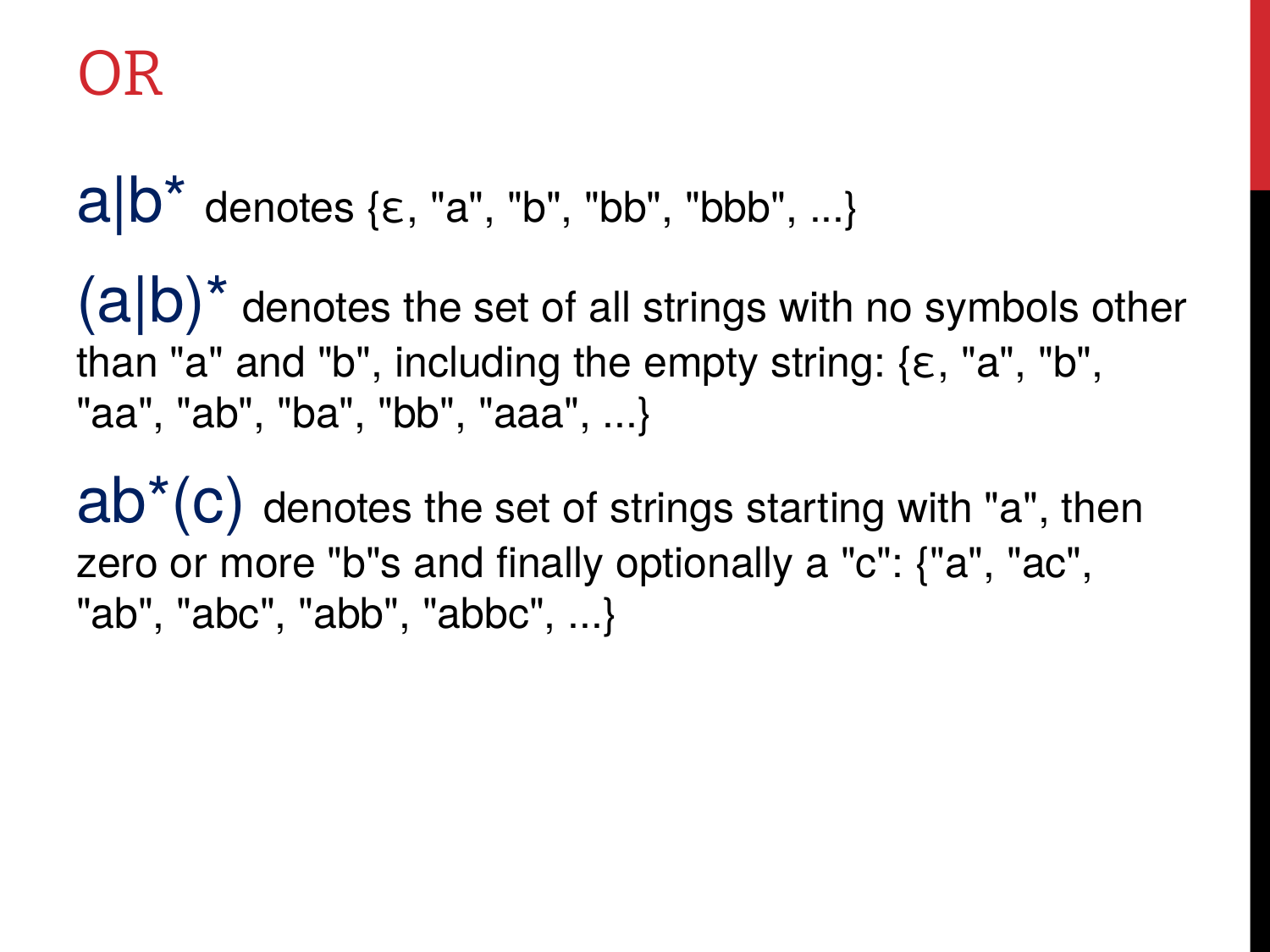

# Or
a|b* denotes {ε, "a", "b", "bb", "bbb", ...}
(a|b)* denotes the set of all strings with no symbols other than "a" and "b", including the empty string: {ε, "a", "b", "aa", "ab", "ba", "bb", "aaa", ...}
ab*(c) denotes the set of strings starting with "a", then zero or more "b"s and finally optionally a "c": {"a", "ac", "ab", "abc", "abb", "abbc", ...}